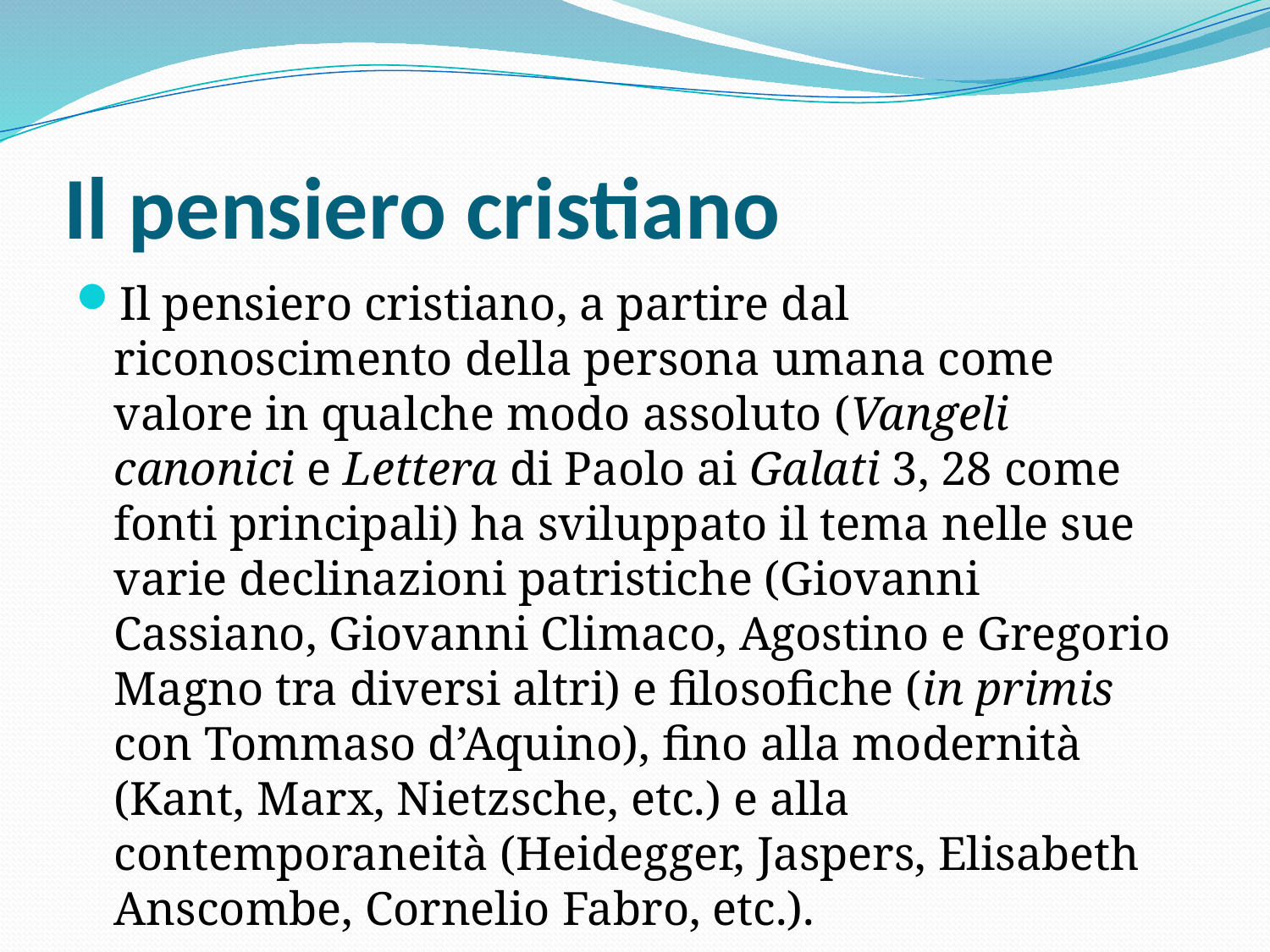

# Il pensiero cristiano
Il pensiero cristiano, a partire dal riconoscimento della persona umana come valore in qualche modo assoluto (Vangeli canonici e Lettera di Paolo ai Galati 3, 28 come fonti principali) ha sviluppato il tema nelle sue varie declinazioni patristiche (Giovanni Cassiano, Giovanni Climaco, Agostino e Gregorio Magno tra diversi altri) e filosofiche (in primis con Tommaso d’Aquino), fino alla modernità (Kant, Marx, Nietzsche, etc.) e alla contemporaneità (Heidegger, Jaspers, Elisabeth Anscombe, Cornelio Fabro, etc.).